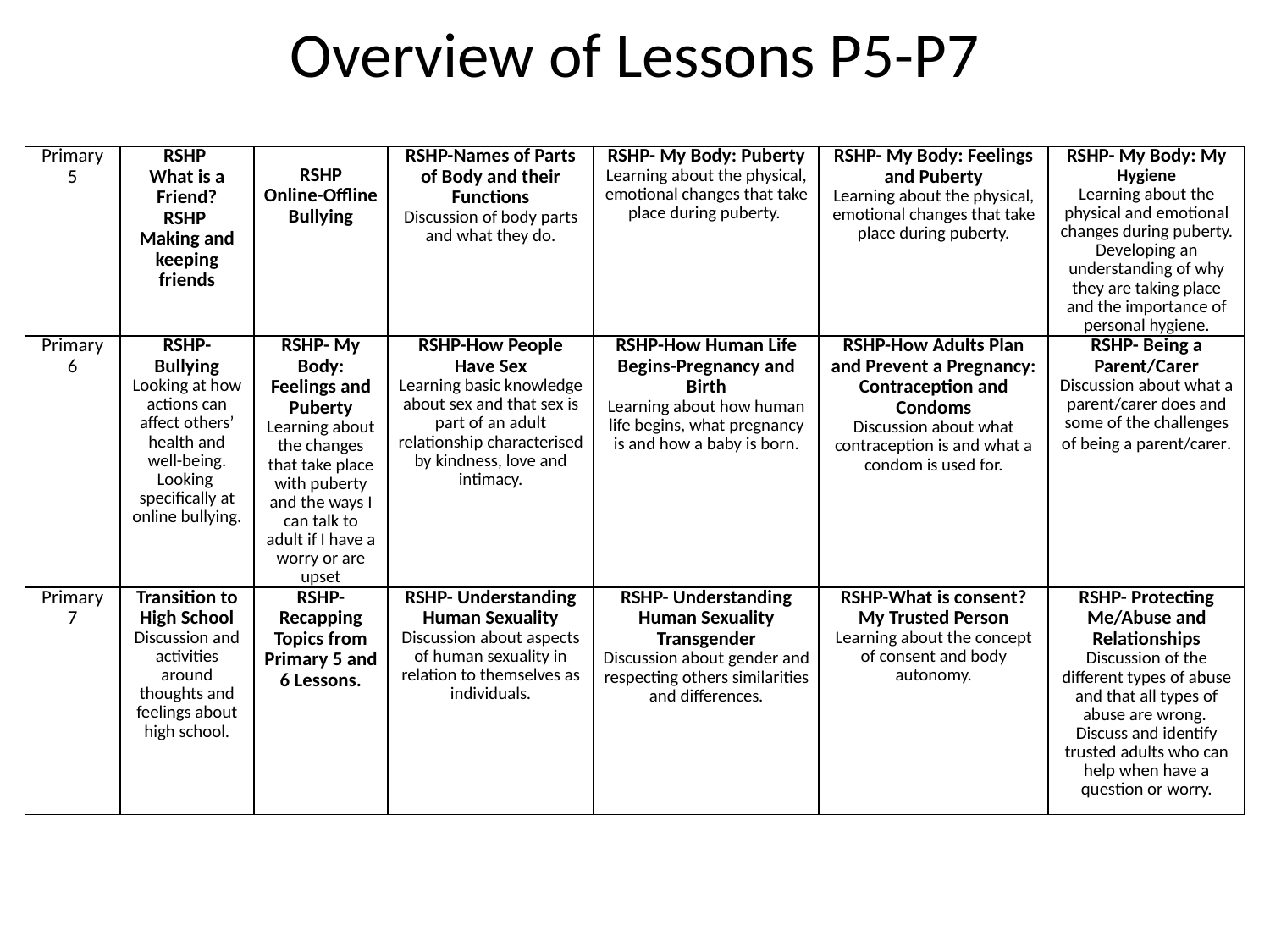

# Overview of Lessons P5-P7
| Primary 5 | RSHP What is a Friend? RSHP Making and keeping friends | RSHP Online-Offline Bullying | RSHP-Names of Parts of Body and their Functions Discussion of body parts and what they do. | RSHP- My Body: Puberty Learning about the physical, emotional changes that take place during puberty. | RSHP- My Body: Feelings and Puberty Learning about the physical, emotional changes that take place during puberty. | RSHP- My Body: My Hygiene Learning about the physical and emotional changes during puberty. Developing an understanding of why they are taking place and the importance of personal hygiene. |
| --- | --- | --- | --- | --- | --- | --- |
| Primary 6 | RSHP- Bullying Looking at how actions can affect others’ health and well-being. Looking specifically at online bullying. | RSHP- My Body: Feelings and Puberty Learning about the changes that take place with puberty and the ways I can talk to adult if I have a worry or are upset | RSHP-How People Have Sex Learning basic knowledge about sex and that sex is part of an adult relationship characterised by kindness, love and intimacy. | RSHP-How Human Life Begins-Pregnancy and Birth Learning about how human life begins, what pregnancy is and how a baby is born. | RSHP-How Adults Plan and Prevent a Pregnancy: Contraception and Condoms Discussion about what contraception is and what a condom is used for. | RSHP- Being a Parent/Carer Discussion about what a parent/carer does and some of the challenges of being a parent/carer. |
| Primary 7 | Transition to High School Discussion and activities around thoughts and feelings about high school. | RSHP-Recapping Topics from Primary 5 and 6 Lessons. | RSHP- Understanding Human Sexuality Discussion about aspects of human sexuality in relation to themselves as individuals. | RSHP- Understanding Human Sexuality Transgender Discussion about gender and respecting others similarities and differences. | RSHP-What is consent? My Trusted Person Learning about the concept of consent and body autonomy. | RSHP- Protecting Me/Abuse and Relationships Discussion of the different types of abuse and that all types of abuse are wrong. Discuss and identify trusted adults who can help when have a question or worry. |